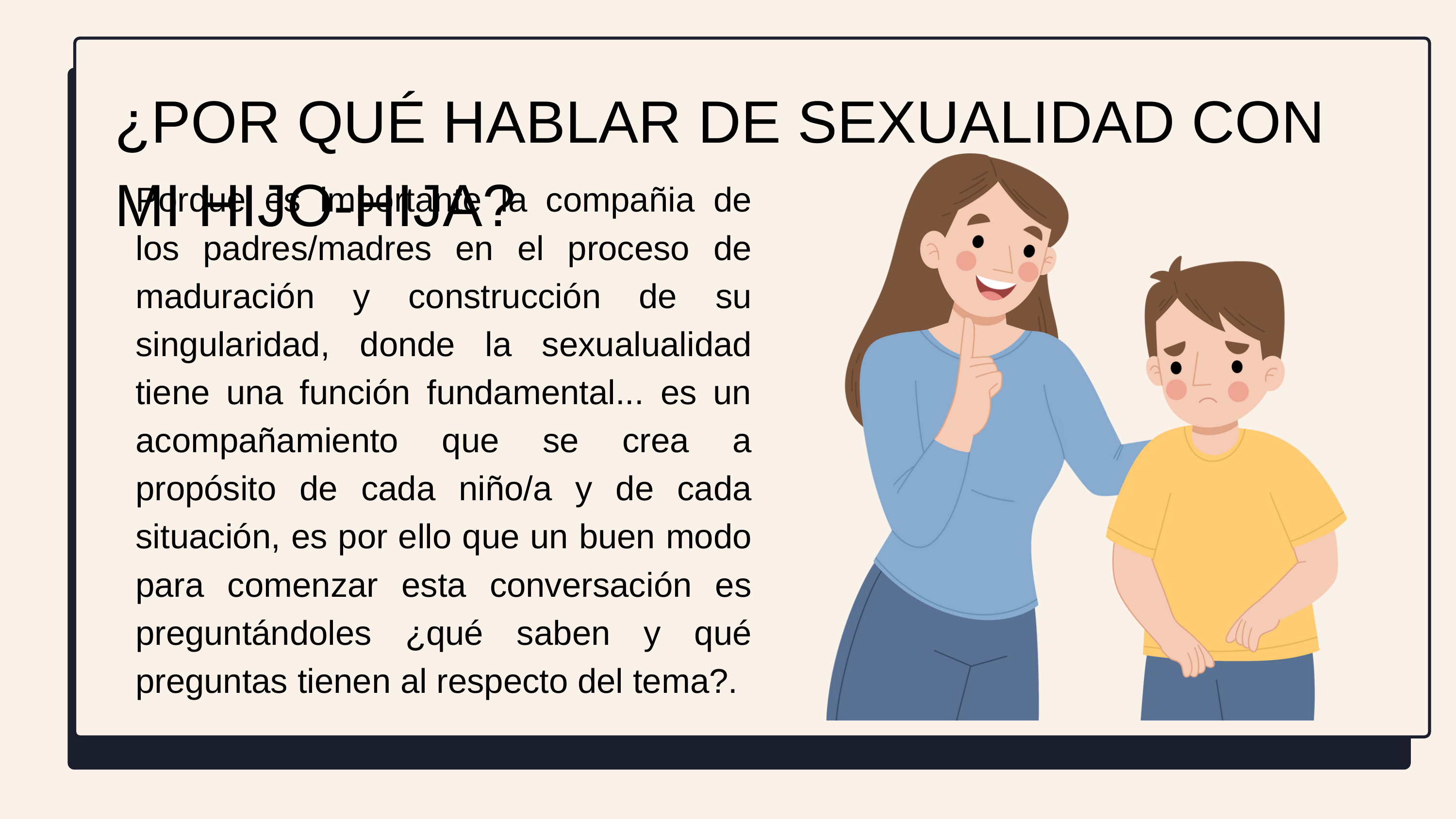

¿POR QUÉ HABLAR DE SEXUALIDAD CON MI HIJO-HIJA?

Porque es importante la compañia de los padres/madres en el proceso de maduración y construcción de su singularidad, donde la sexualualidad tiene una función fundamental... es un acompañamiento que se crea a propósito de cada niño/a y de cada situación, es por ello que un buen modo para comenzar esta conversación es preguntándoles ¿qué saben y qué preguntas tienen al respecto del tema?.